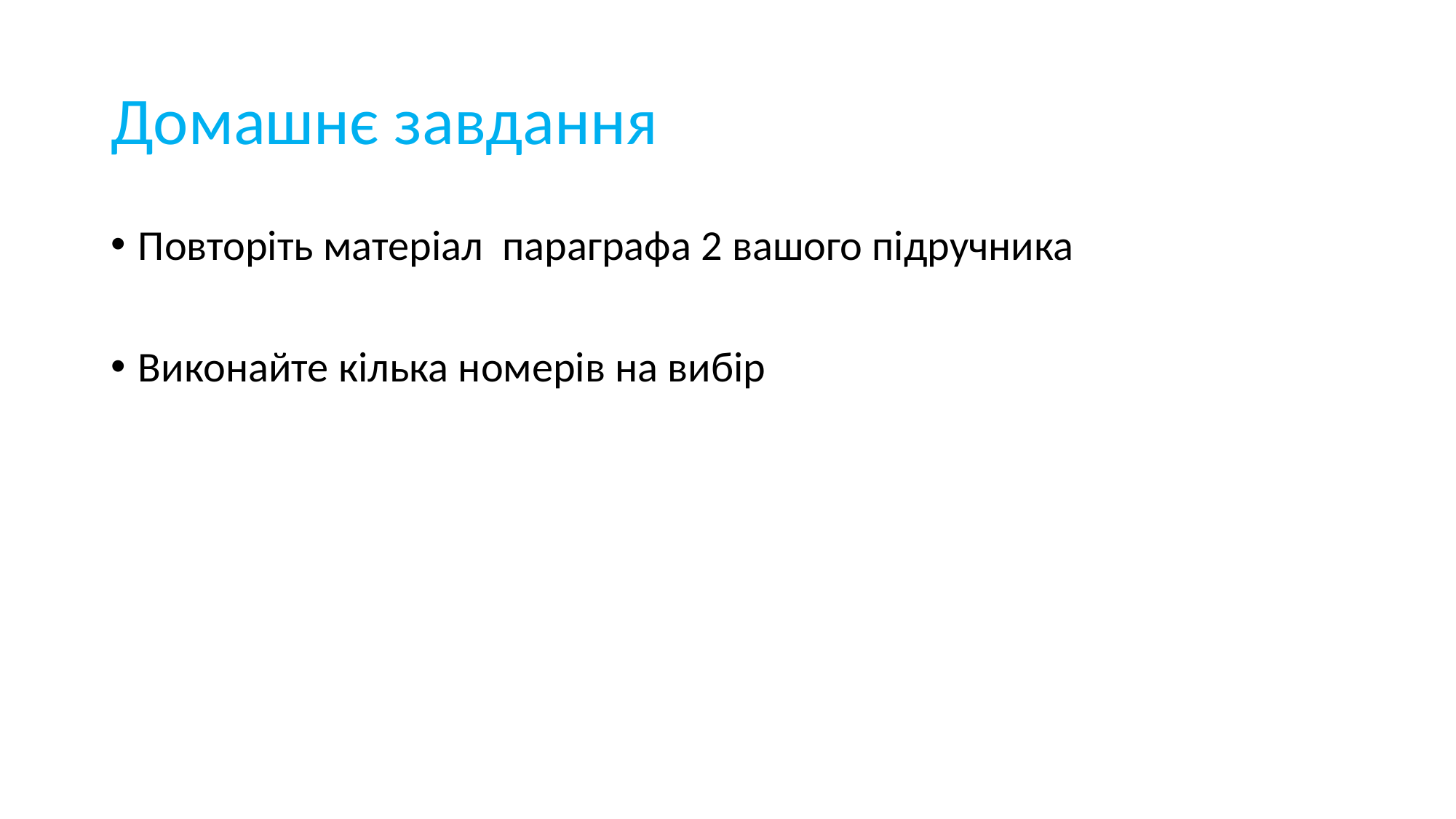

# Домашнє завдання
Повторіть матеріал  параграфа 2 вашого підручника

Виконайте кілька номерів на вибір